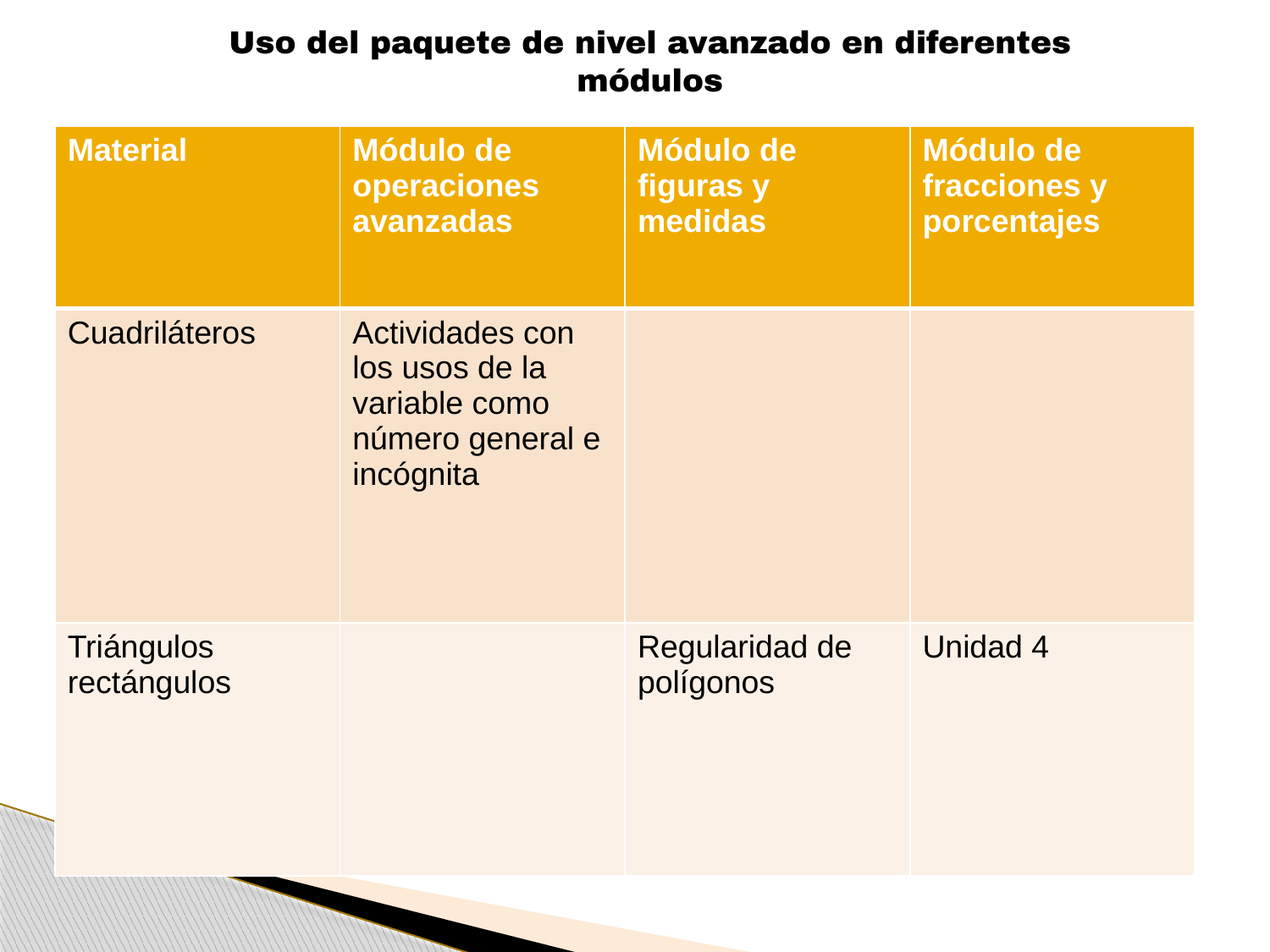

Uso del paquete de nivel avanzado en diferentes módulos
| Material | Módulo de operaciones avanzadas | Módulo de figuras y medidas | Módulo de fracciones y porcentajes |
| --- | --- | --- | --- |
| Cuadriláteros | Actividades con los usos de la variable como número general e incógnita |  |  |
| Triángulos rectángulos |  | Regularidad de polígonos | Unidad 4 |